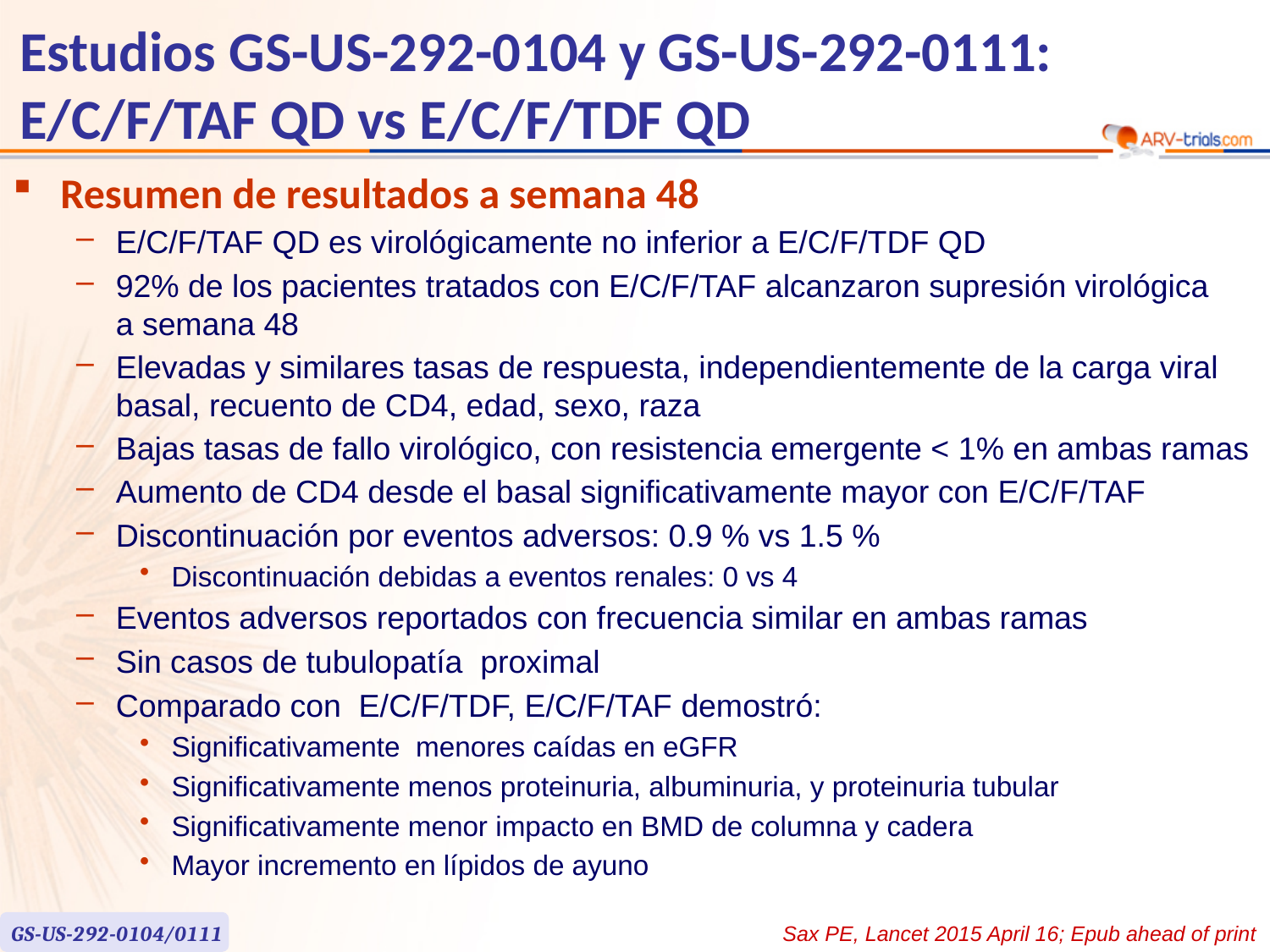

# Estudios GS-US-292-0104 y GS-US-292-0111: E/C/F/TAF QD vs E/C/F/TDF QD
Resumen de resultados a semana 48
E/C/F/TAF QD es virológicamente no inferior a E/C/F/TDF QD
92% de los pacientes tratados con E/C/F/TAF alcanzaron supresión virológica
a semana 48
Elevadas y similares tasas de respuesta, independientemente de la carga viral basal, recuento de CD4, edad, sexo, raza
Bajas tasas de fallo virológico, con resistencia emergente < 1% en ambas ramas
Aumento de CD4 desde el basal significativamente mayor con E/C/F/TAF
Discontinuación por eventos adversos: 0.9 % vs 1.5 %
Discontinuación debidas a eventos renales: 0 vs 4
Eventos adversos reportados con frecuencia similar en ambas ramas
Sin casos de tubulopatía  proximal
Comparado con  E/C/F/TDF, E/C/F/TAF demostró:
Significativamente  menores caídas en eGFR
Significativamente menos proteinuria, albuminuria, y proteinuria tubular
Significativamente menor impacto en BMD de columna y cadera
Mayor incremento en lípidos de ayuno

GS-US-292-0104/0111
Sax PE, Lancet 2015 April 16; Epub ahead of print